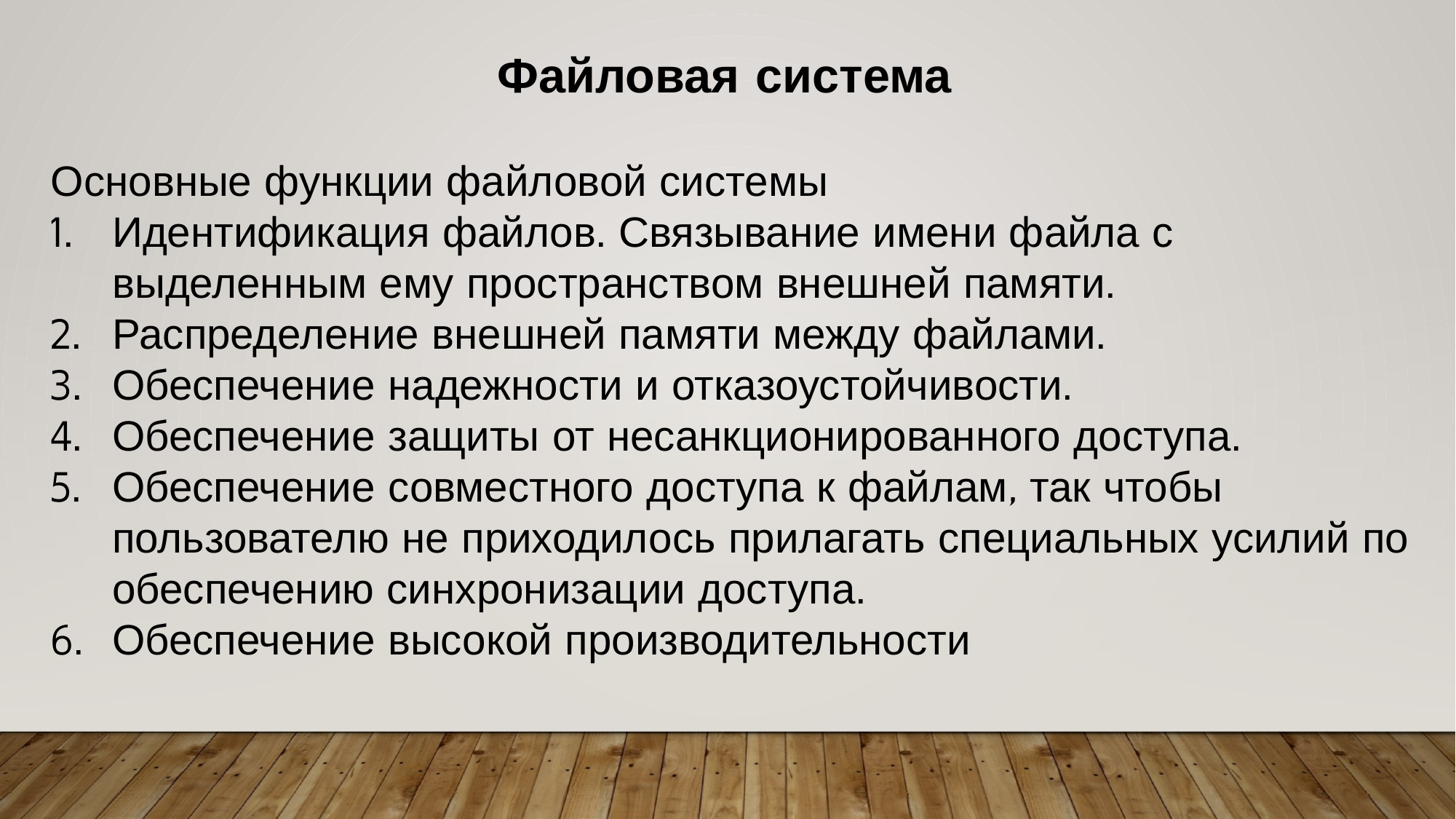

Файловая система

Основные функции файловой системы
Идентификация файлов. Связывание имени файла с выделенным ему пространством внешней памяти.
Распределение внешней памяти между файлами.
Обеспечение надежности и отказоустойчивости.
Обеспечение защиты от несанкционированного доступа.
Обеспечение совместного доступа к файлам, так чтобы пользователю не приходилось прилагать специальных усилий по обеспечению синхронизации доступа.
Обеспечение высокой производительности